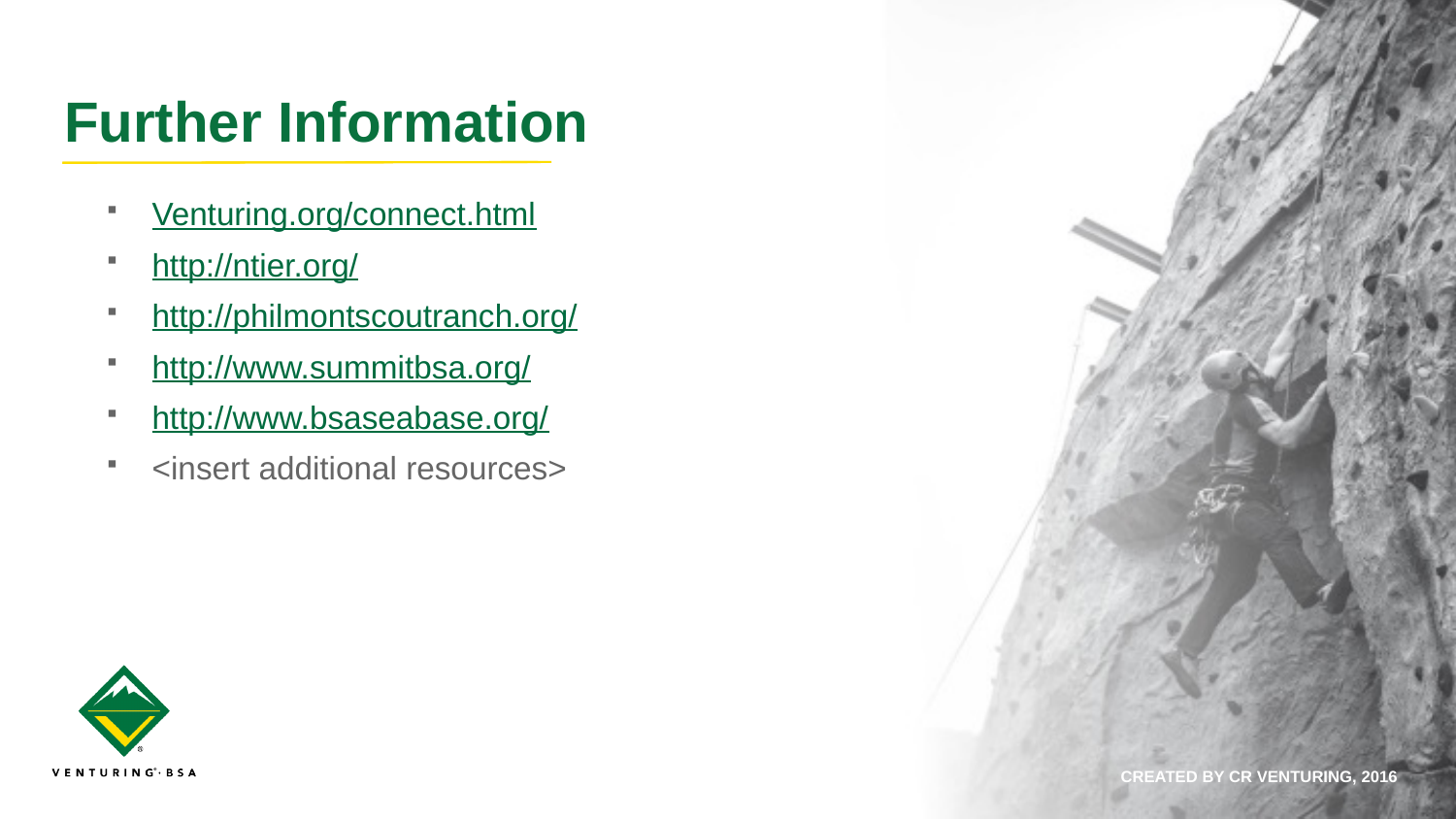

Further Information
Venturing.org/connect.html
http://ntier.org/
http://philmontscoutranch.org/
http://www.summitbsa.org/
http://www.bsaseabase.org/
<insert additional resources>
CREATED BY CR VENTURING, 2016